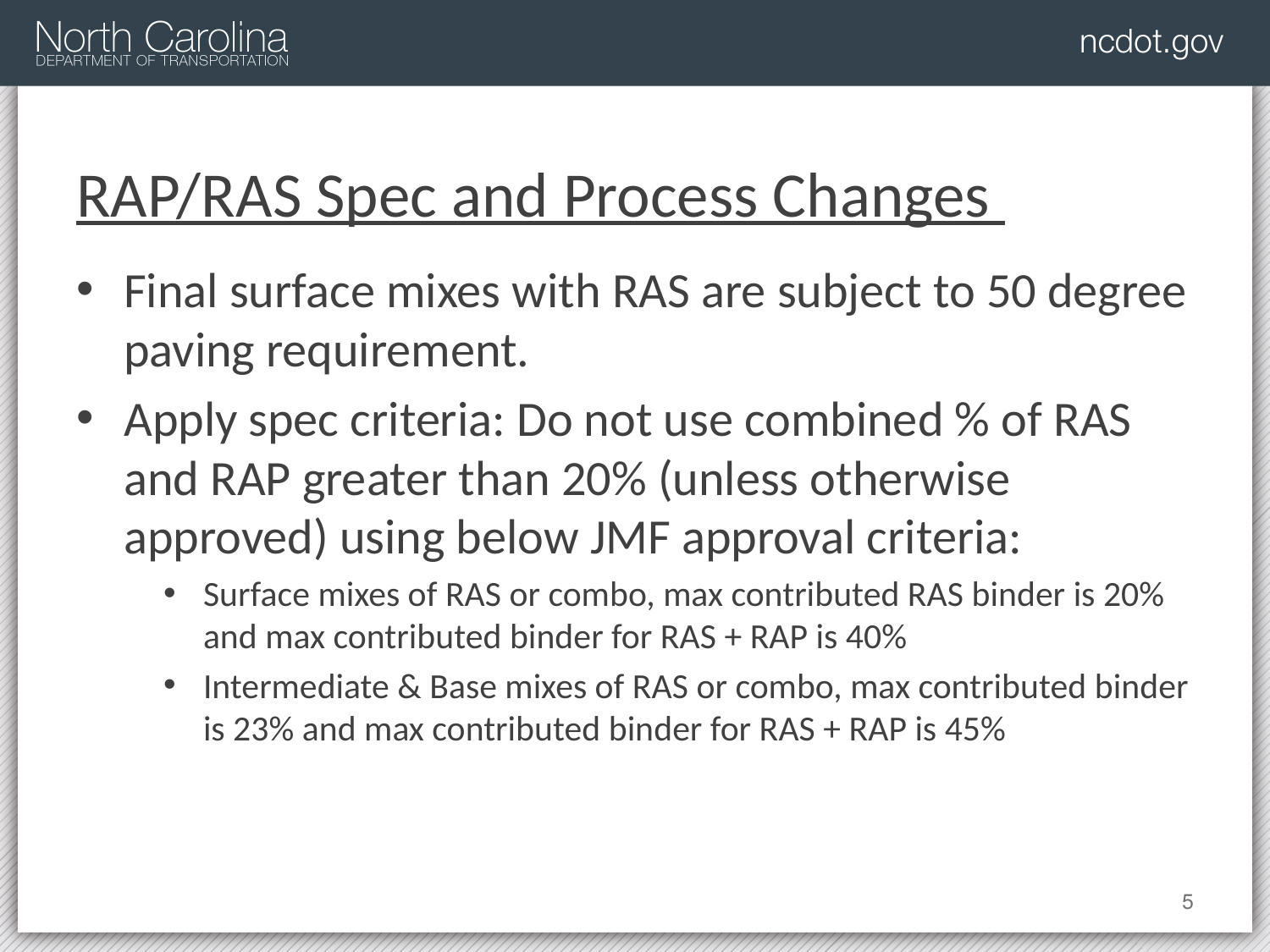

# RAP/RAS Spec and Process Changes
Final surface mixes with RAS are subject to 50 degree paving requirement.
Apply spec criteria: Do not use combined % of RAS and RAP greater than 20% (unless otherwise approved) using below JMF approval criteria:
Surface mixes of RAS or combo, max contributed RAS binder is 20% and max contributed binder for RAS + RAP is 40%
Intermediate & Base mixes of RAS or combo, max contributed binder is 23% and max contributed binder for RAS + RAP is 45%

5